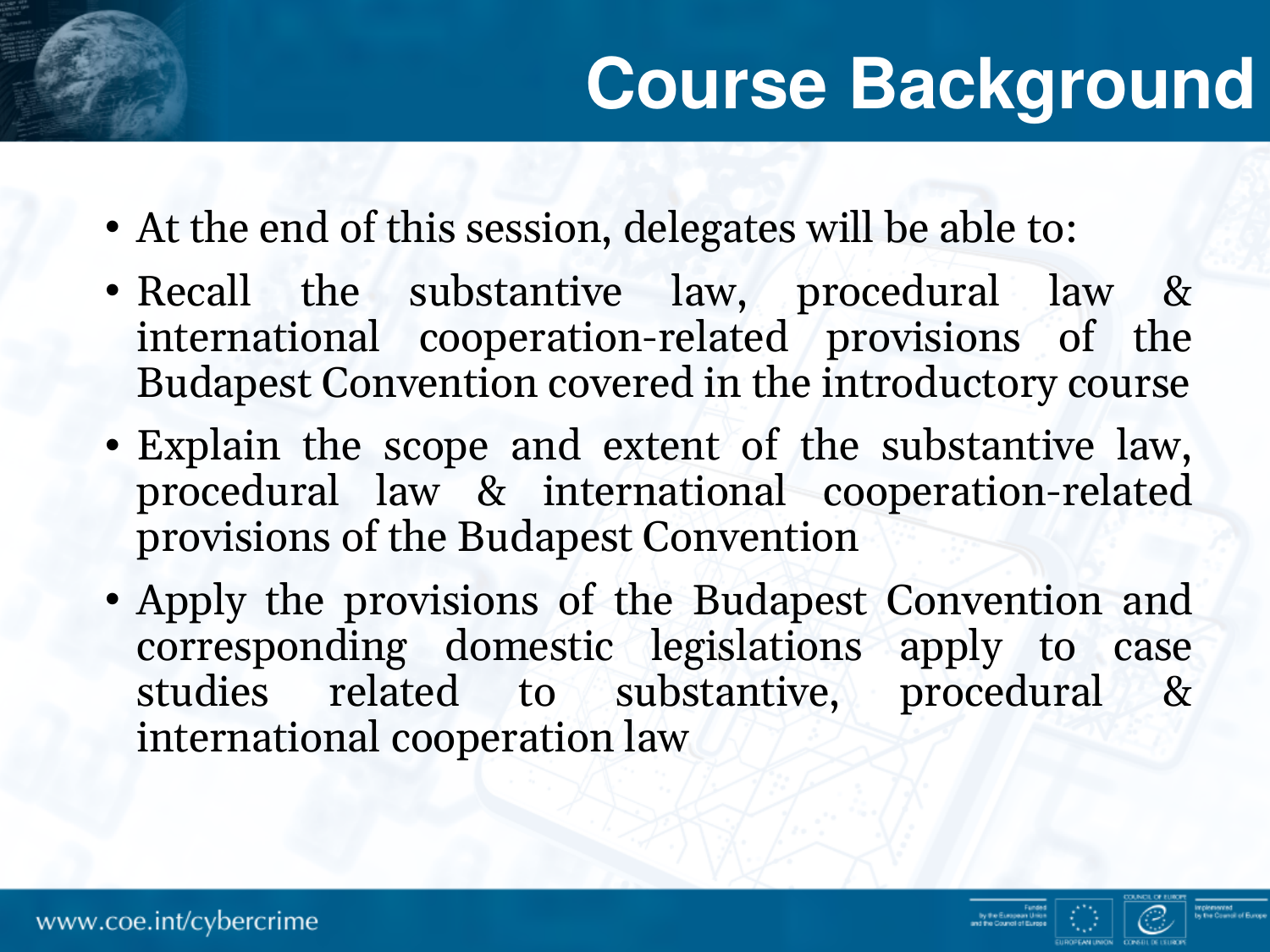

# Course Background
At the end of this session, delegates will be able to:
Recall the substantive law, procedural law & international cooperation-related provisions of the Budapest Convention covered in the introductory course
Explain the scope and extent of the substantive law, procedural law & international cooperation-related provisions of the Budapest Convention
Apply the provisions of the Budapest Convention and corresponding domestic legislations apply to case studies related to substantive, procedural & international cooperation law